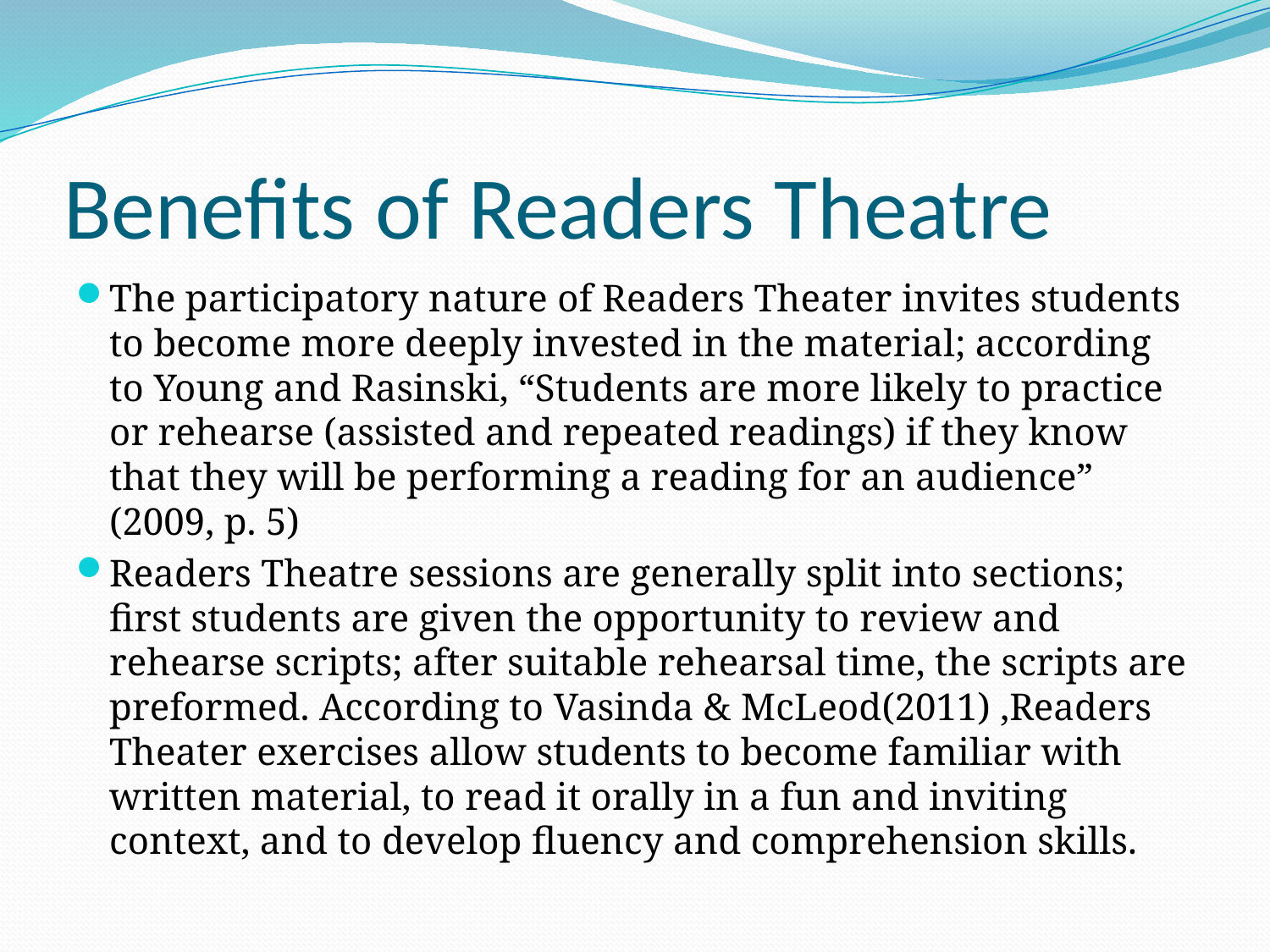

# Benefits of Readers Theatre
The participatory nature of Readers Theater invites students to become more deeply invested in the material; according to Young and Rasinski, “Students are more likely to practice or rehearse (assisted and repeated readings) if they know that they will be performing a reading for an audience” (2009, p. 5)
Readers Theatre sessions are generally split into sections; first students are given the opportunity to review and rehearse scripts; after suitable rehearsal time, the scripts are preformed. According to Vasinda & McLeod(2011) ,Readers Theater exercises allow students to become familiar with written material, to read it orally in a fun and inviting context, and to develop fluency and comprehension skills.